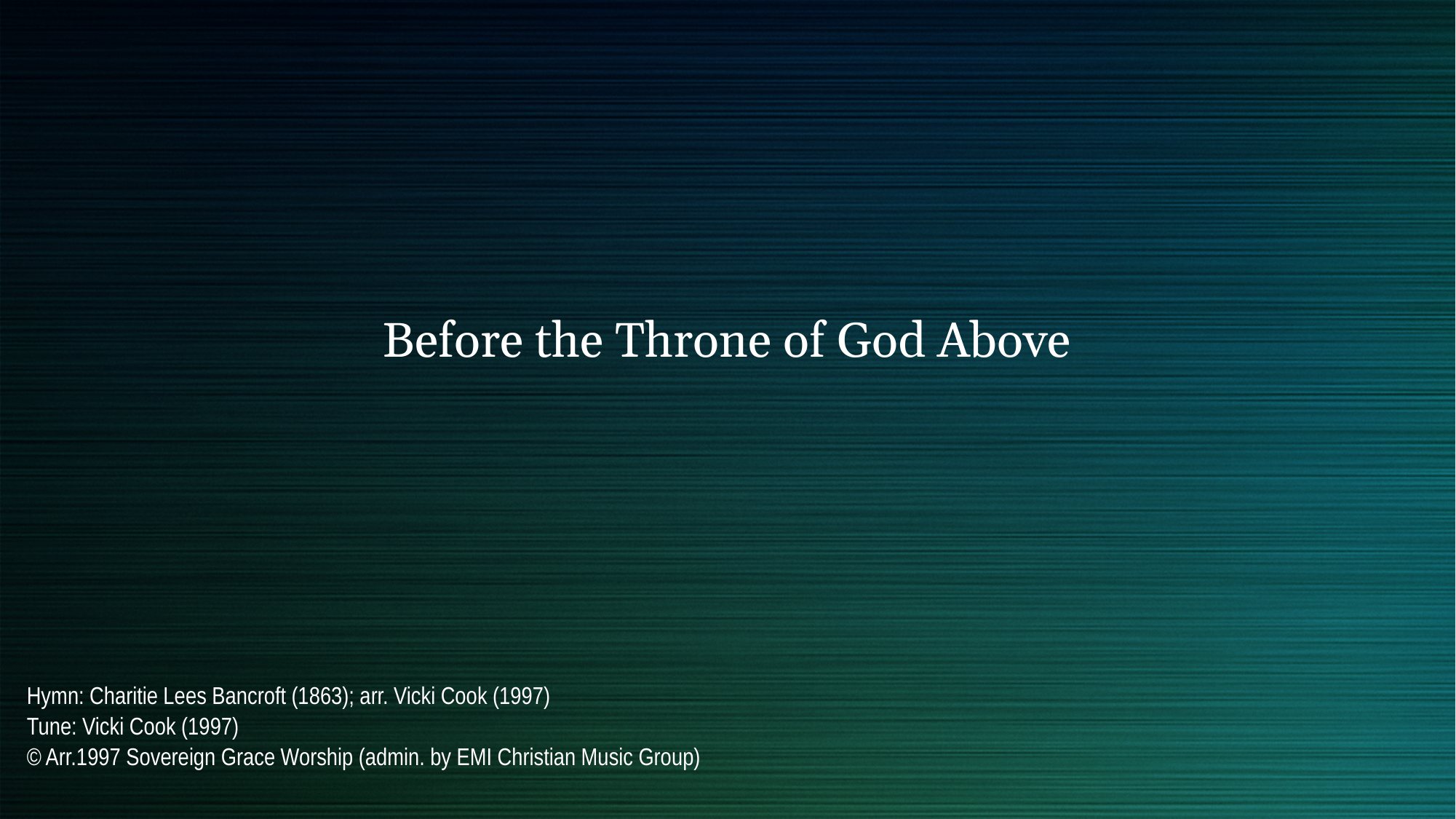

Before the Throne of God Above

Hymn: Charitie Lees Bancroft (1863); arr. Vicki Cook (1997)
Tune: Vicki Cook (1997)
© Arr.1997 Sovereign Grace Worship (admin. by EMI Christian Music Group)